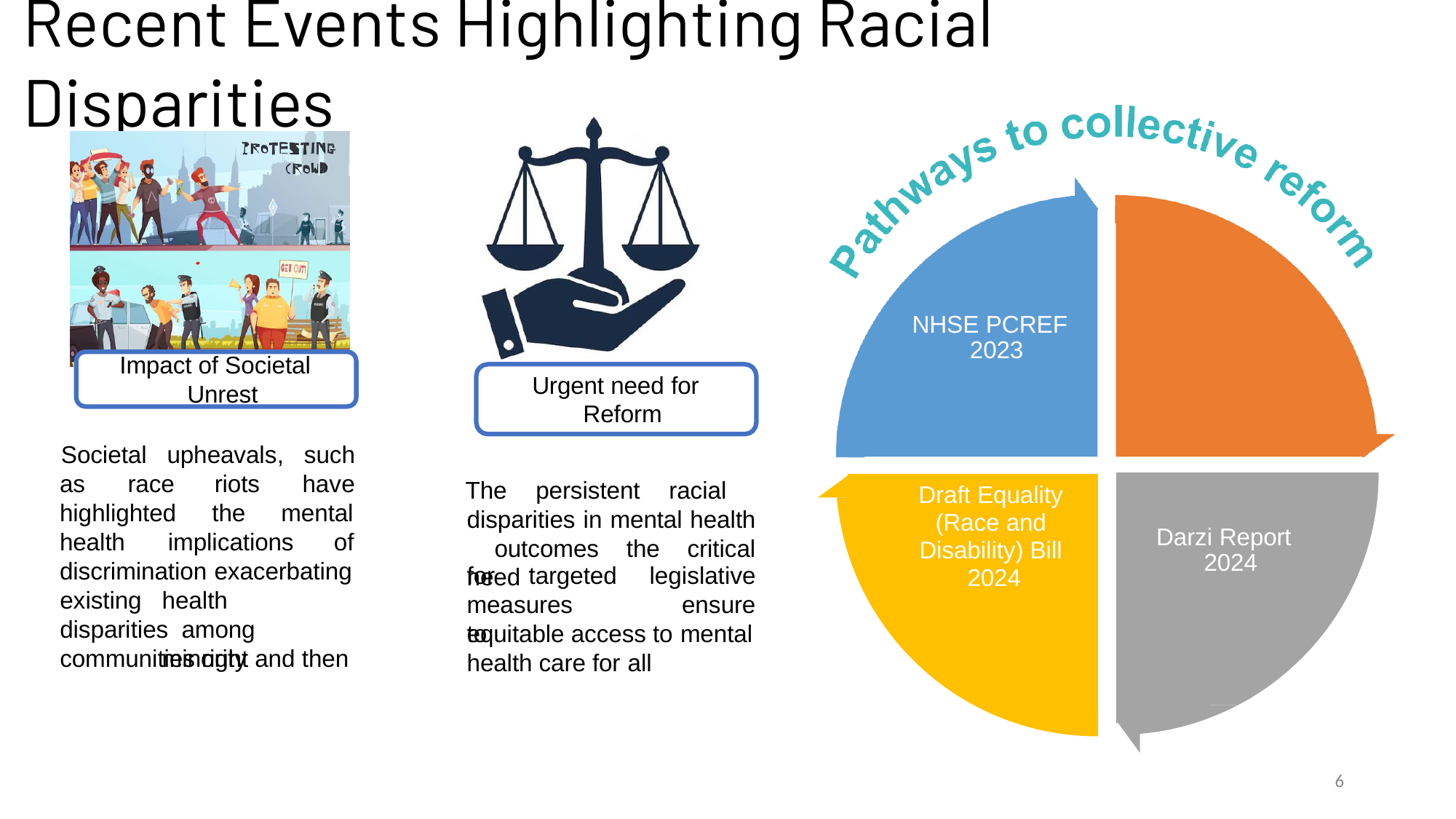

# Recent Events Highlighting Racial Disparities

Mental Health  Act Bill 2024
NHSE PCREF  2023
Impact of Societal  Unrest

Urgent need for  Reform

The persistent racial  disparities in mental health  outcomes the critical need
Societal	upheavals,	such
have
as	race
highlighted
riots
the

Draft Equality  (Race and  Disability) Bill  2024
mental
Darzi Report  2024
health	implications
of
discrimination exacerbating
for	targeted  measures	to
legislative
ensure
existing	health	disparities  among			minority
equitable access to mental
health care for all
communities right and then
6